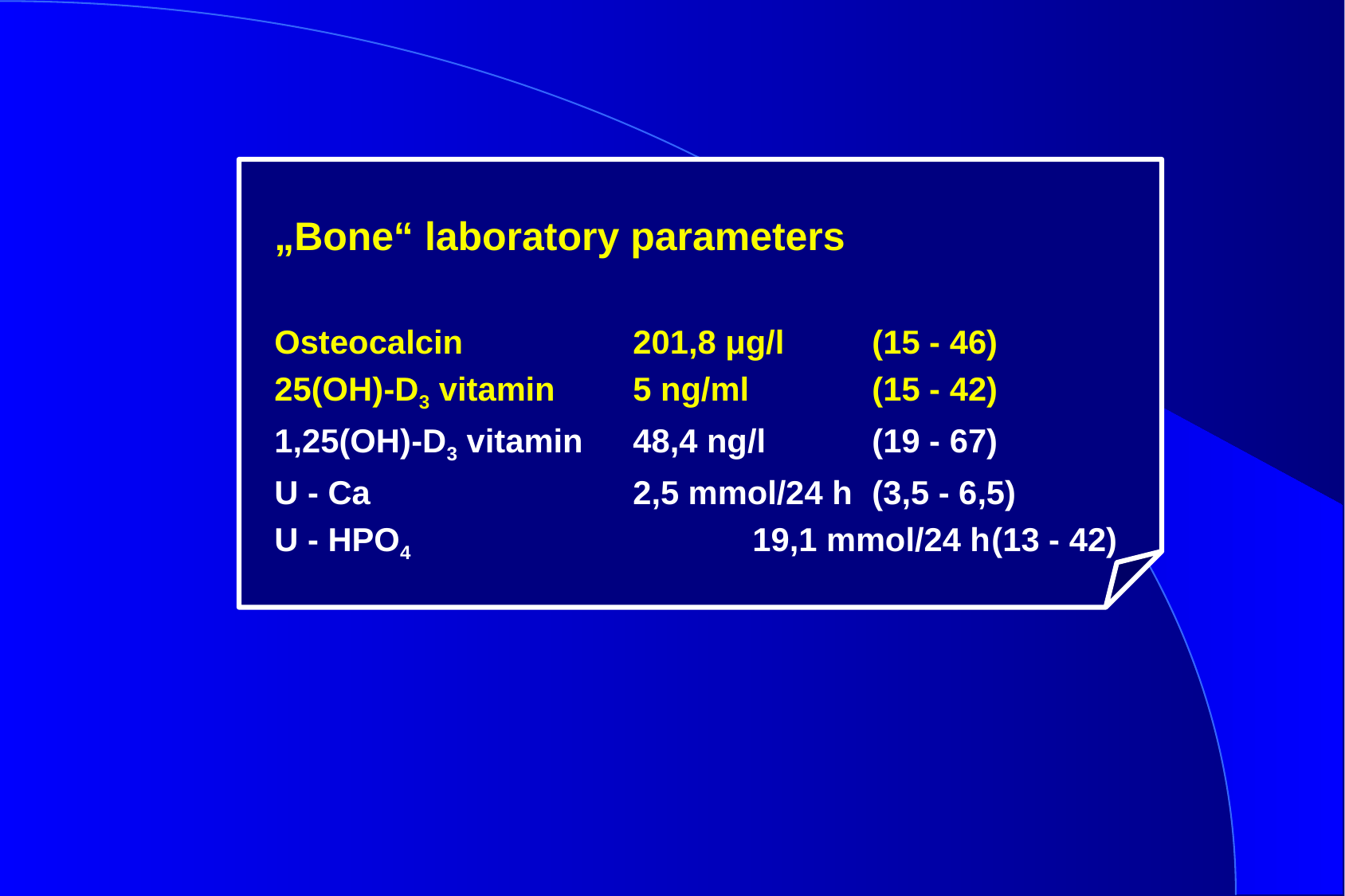

„Bone“ laboratory parameters

Osteocalcin		201,8 μg/l	(15 - 46)
25(OH)-D3 vitamin	5 ng/ml		(15 - 42)
1,25(OH)-D3 vitamin	48,4 ng/l	(19 - 67)
U - Ca			2,5 mmol/24 h	(3,5 - 6,5)
U - HPO4			19,1 mmol/24 h	(13 - 42)